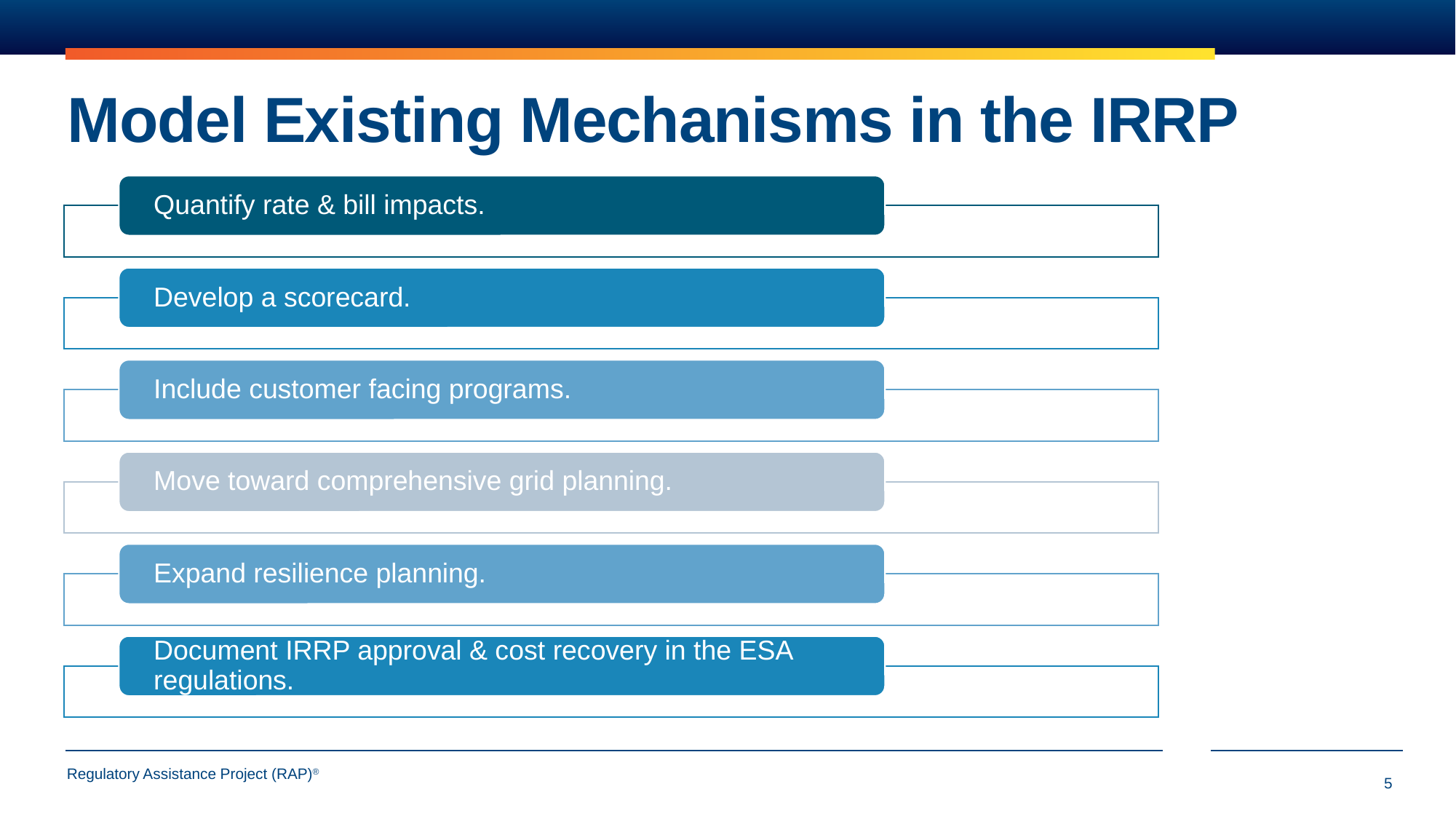

# Model Existing Mechanisms in the IRRP
Quantify rate & bill impacts.
Develop a scorecard.
Include customer facing programs.
Move toward comprehensive grid planning.
Expand resilience planning.
Document IRRP approval & cost recovery in the ESA regulations.
5